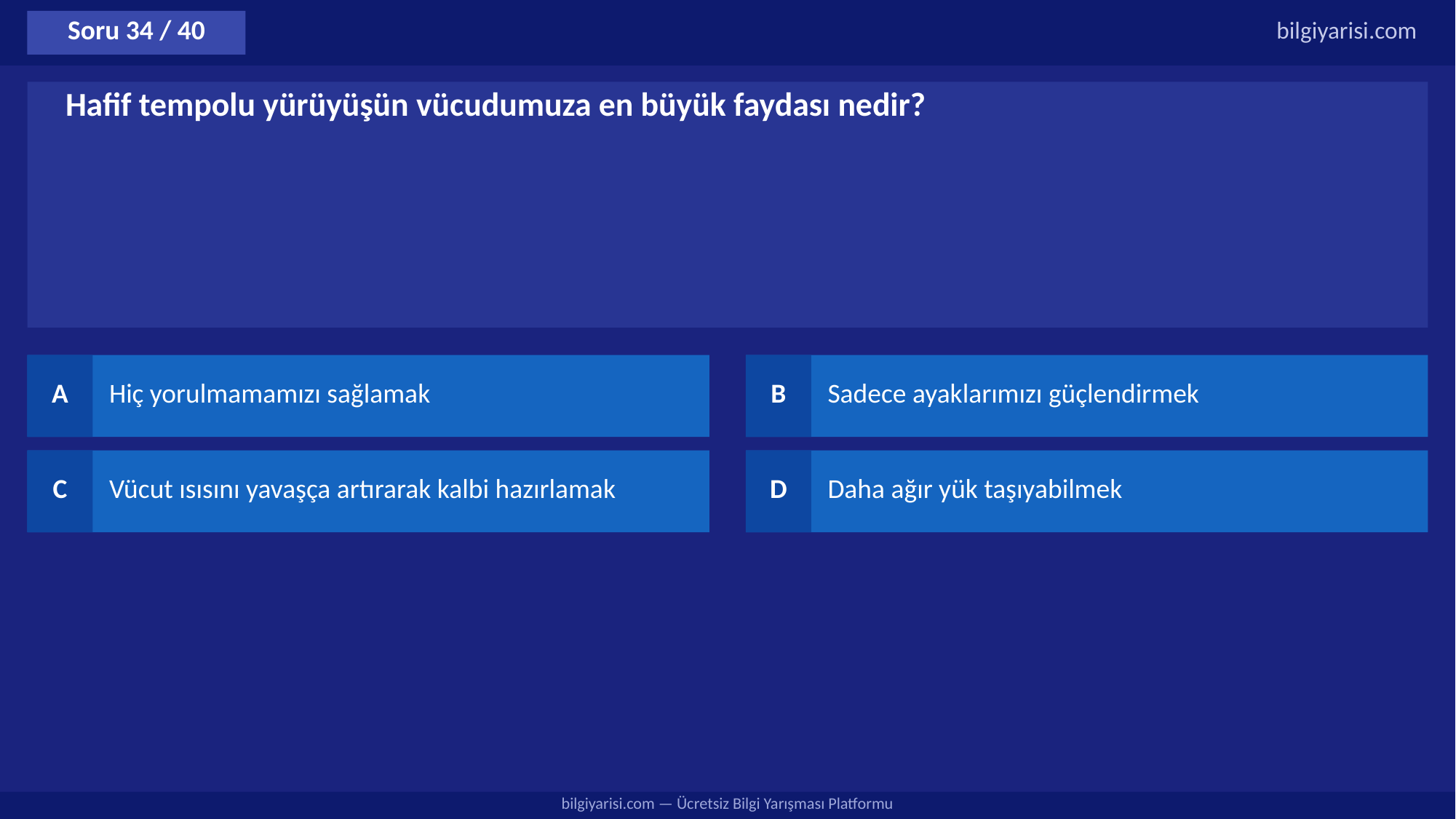

Soru 34 / 40
bilgiyarisi.com

Hafif tempolu yürüyüşün vücudumuza en büyük faydası nedir?

A
Hiç yorulmamamızı sağlamak

B
Sadece ayaklarımızı güçlendirmek

C
Vücut ısısını yavaşça artırarak kalbi hazırlamak

D
Daha ağır yük taşıyabilmek
bilgiyarisi.com — Ücretsiz Bilgi Yarışması Platformu